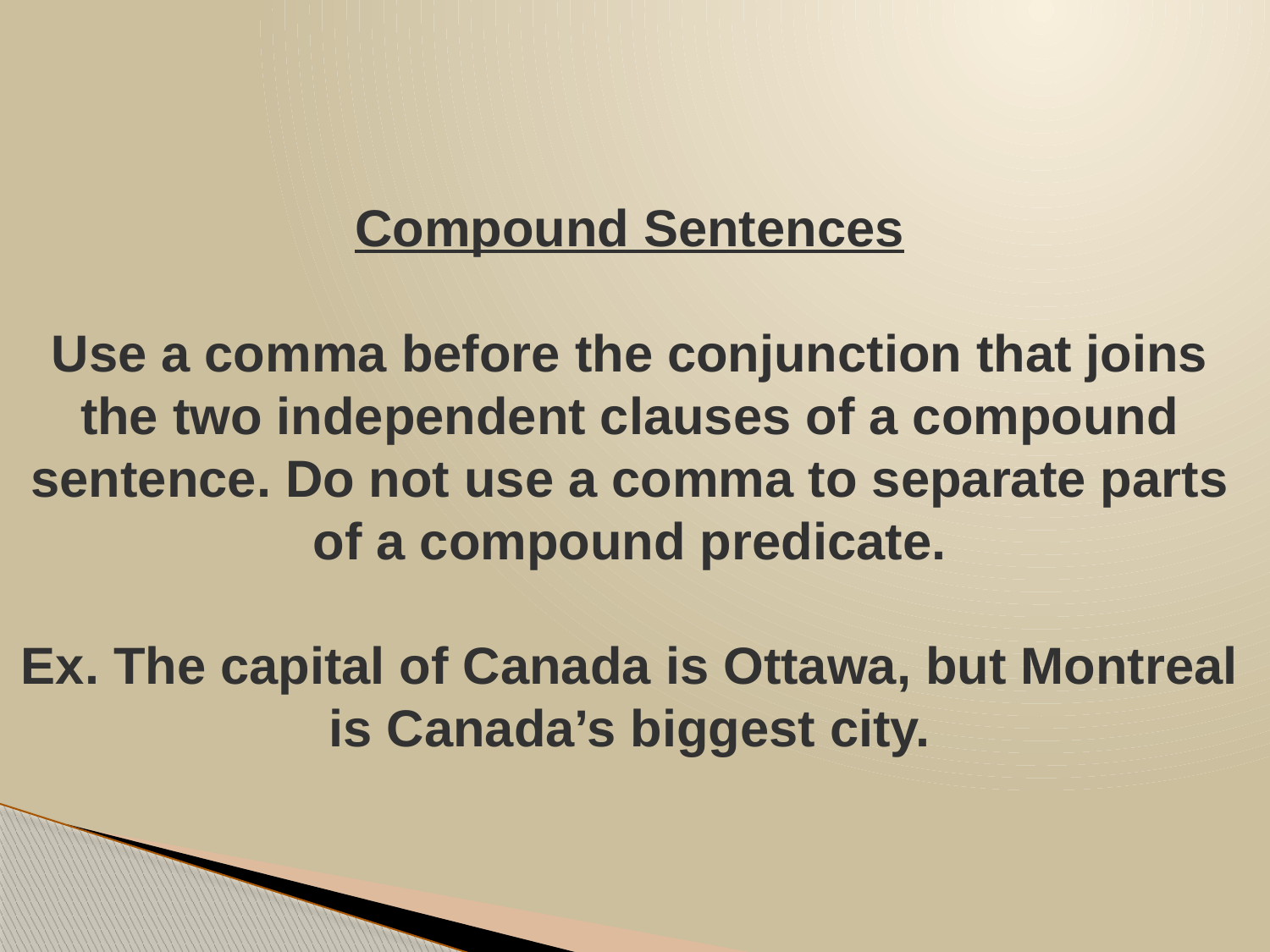

# Compound Sentences Use a comma before the conjunction that joins the two independent clauses of a compound sentence. Do not use a comma to separate parts of a compound predicate. Ex. The capital of Canada is Ottawa, but Montreal is Canada’s biggest city.